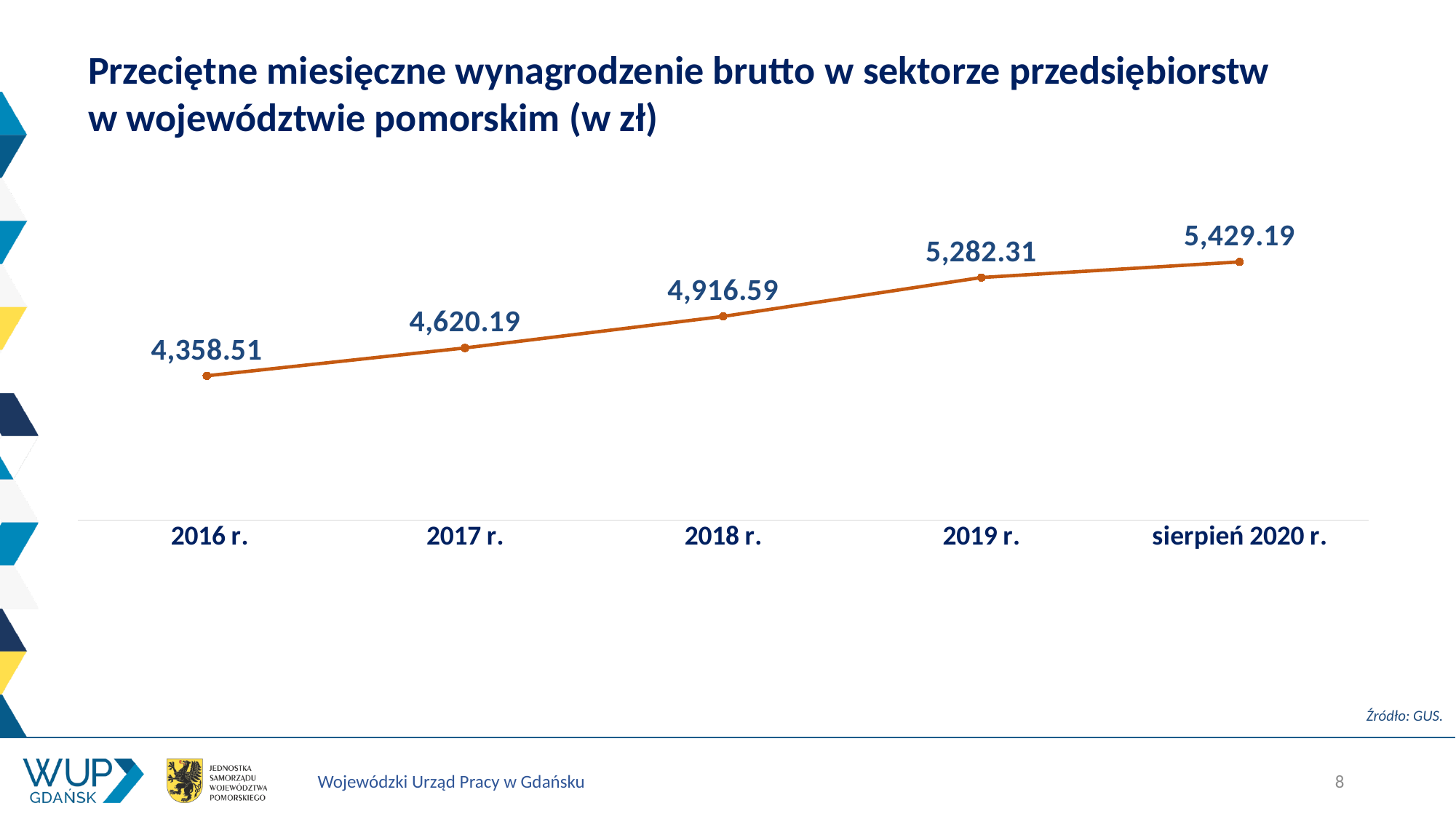

# Przeciętne miesięczne wynagrodzenie brutto w sektorze przedsiębiorstw w województwie pomorskim (w zł)

### Chart

| Category |  |
|---|---|
|  2016 r. | 4358.51 |
| 2017 r. | 4620.19 |
| 2018 r. | 4916.59 |
| 2019 r. | 5282.31 |
| sierpień 2020 r. | 5429.19 |
Źródło: GUS.
8